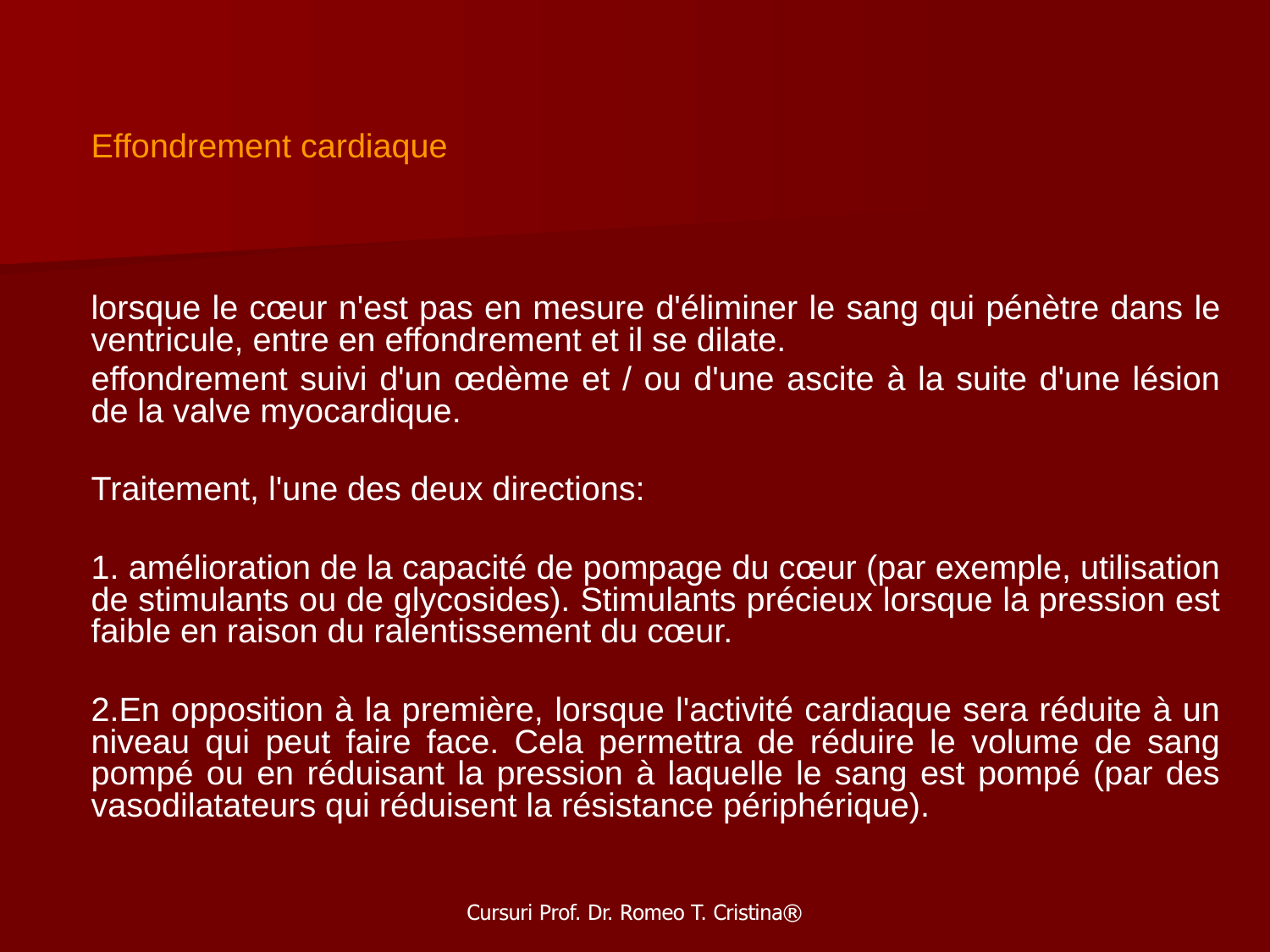

Effondrement cardiaque

lorsque le cœur n'est pas en mesure d'éliminer le sang qui pénètre dans le ventricule, entre en effondrement et il se dilate.
effondrement suivi d'un œdème et / ou d'une ascite à la suite d'une lésion de la valve myocardique.

Traitement, l'une des deux directions:

1. amélioration de la capacité de pompage du cœur (par exemple, utilisation de stimulants ou de glycosides). Stimulants précieux lorsque la pression est faible en raison du ralentissement du cœur.

2.En opposition à la première, lorsque l'activité cardiaque sera réduite à un niveau qui peut faire face. Cela permettra de réduire le volume de sang pompé ou en réduisant la pression à laquelle le sang est pompé (par des vasodilatateurs qui réduisent la résistance périphérique).
Cursuri Prof. Dr. Romeo T. Cristina®